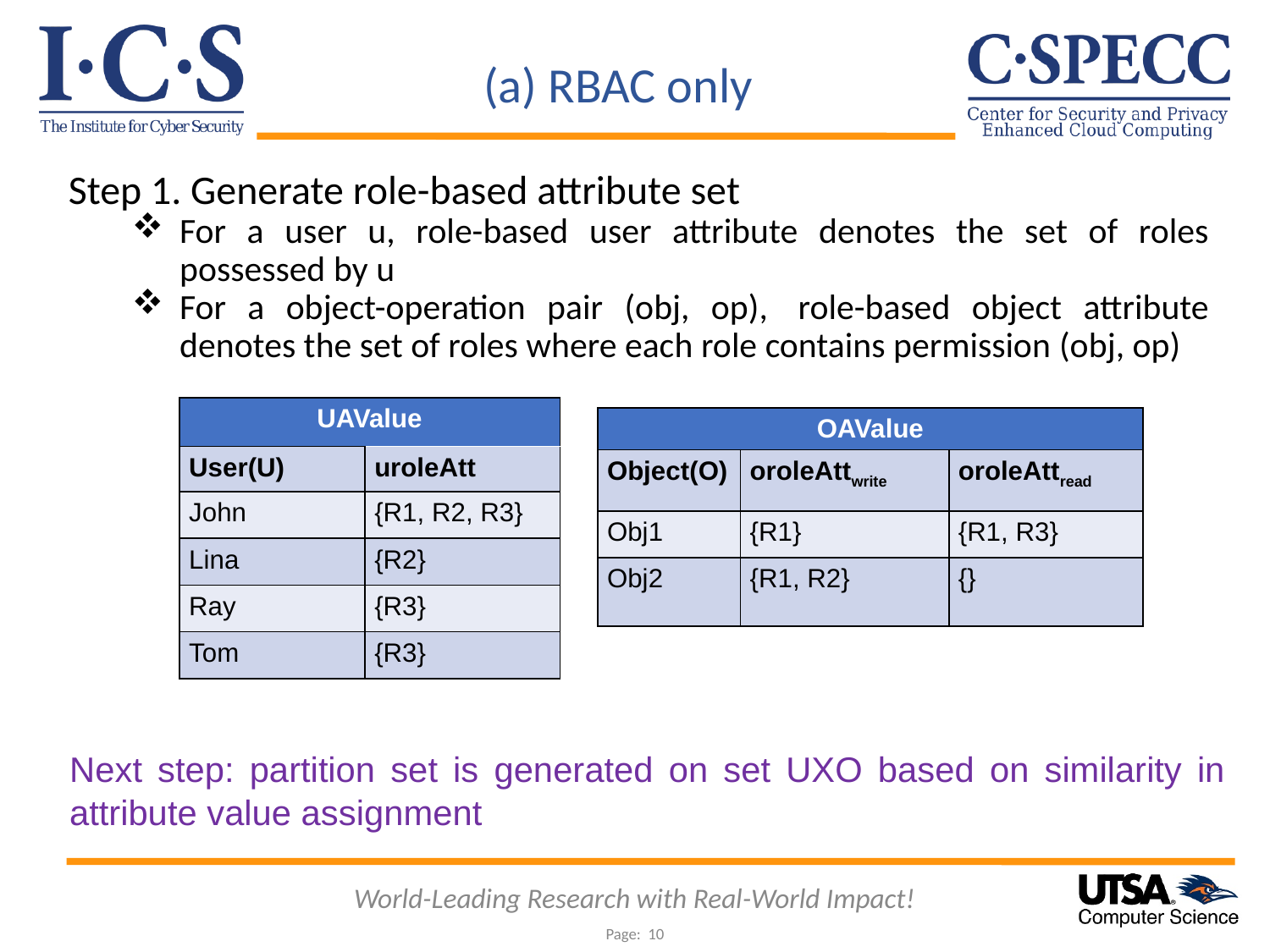

(a) RBAC only
Step 1. Generate role-based attribute set
For a user u, role-based user attribute denotes the set of roles possessed by u
For a object-operation pair (obj, op),  role-based object attribute denotes the set of roles where each role contains permission (obj, op)

| UAValue |  |
| --- | --- |
| User(U) | uroleAtt |
| John | {R1, R2, R3} |
| Lina | {R2} |
| Ray | {R3} |
| Tom | {R3} |
| OAValue |  |  |
| --- | --- | --- |
| Object(O) | oroleAttwrite | oroleAttread |
| Obj1 | {R1} | {R1, R3} |
| Obj2 | {R1, R2} | {} |
Next step: partition set is generated on set UXO based on similarity in attribute value assignment